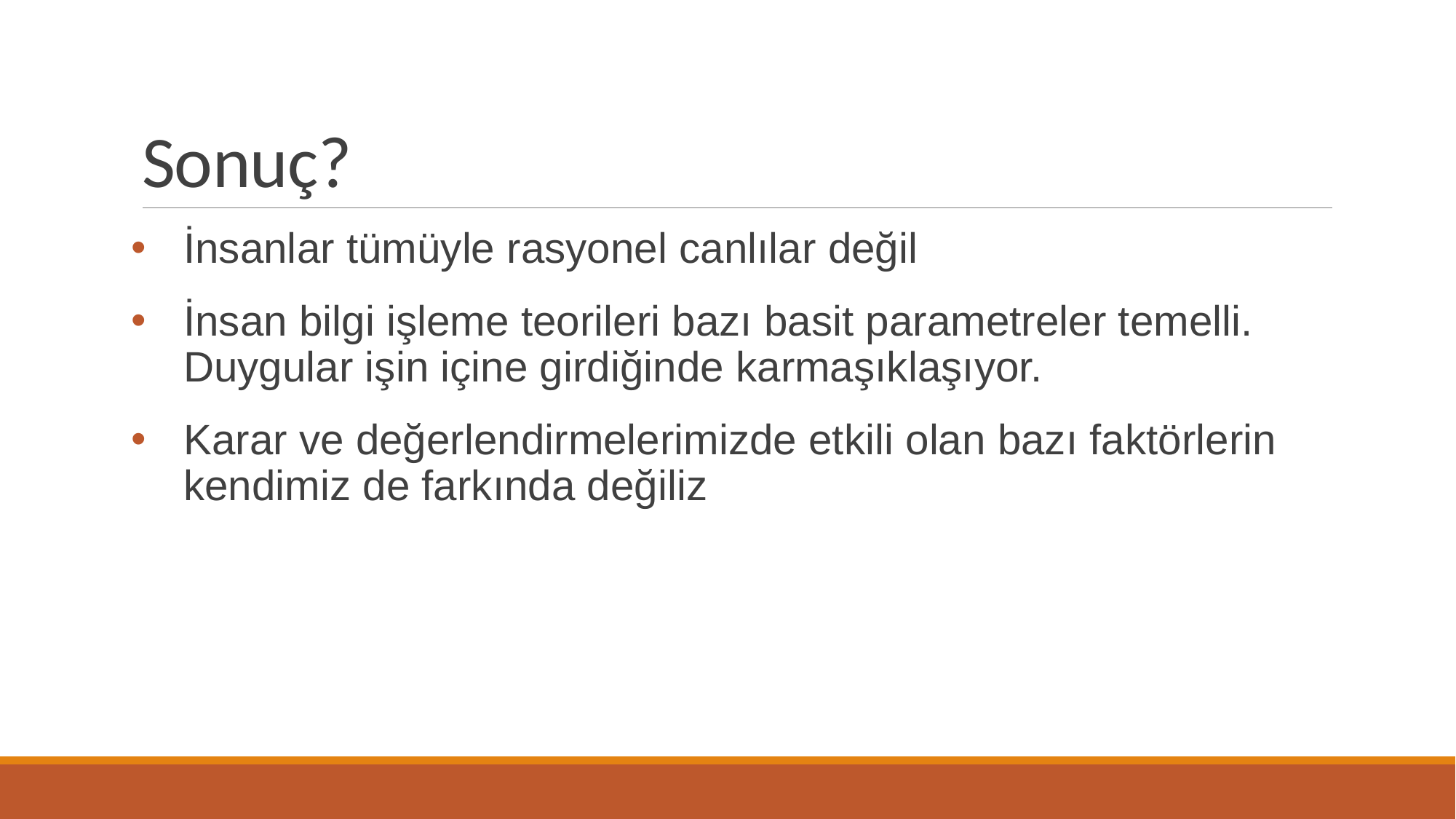

# Sonuç?
İnsanlar tümüyle rasyonel canlılar değil
İnsan bilgi işleme teorileri bazı basit parametreler temelli. Duygular işin içine girdiğinde karmaşıklaşıyor.
Karar ve değerlendirmelerimizde etkili olan bazı faktörlerin kendimiz de farkında değiliz